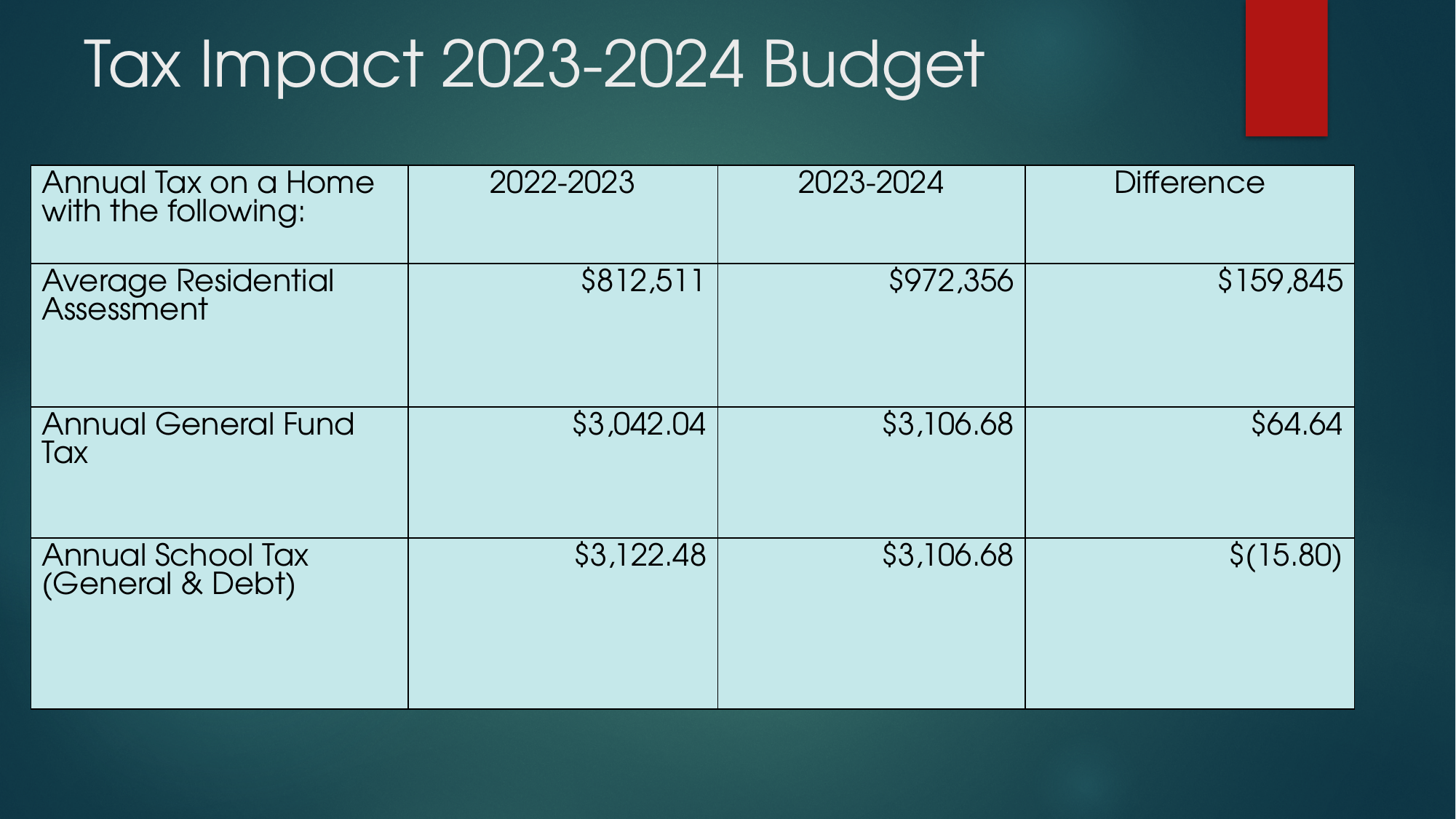

# Tax Impact 2023-2024 Budget
| Annual Tax on a Home with the following: | 2022-2023 | 2023-2024 | Difference |
| --- | --- | --- | --- |
| Average Residential Assessment | $812,511 | $972,356 | $159,845 |
| Annual General Fund Tax | $3,042.04 | $3,106.68 | $64.64 |
| Annual School Tax (General & Debt) | $3,122.48 | $3,106.68 | $(15.80) |